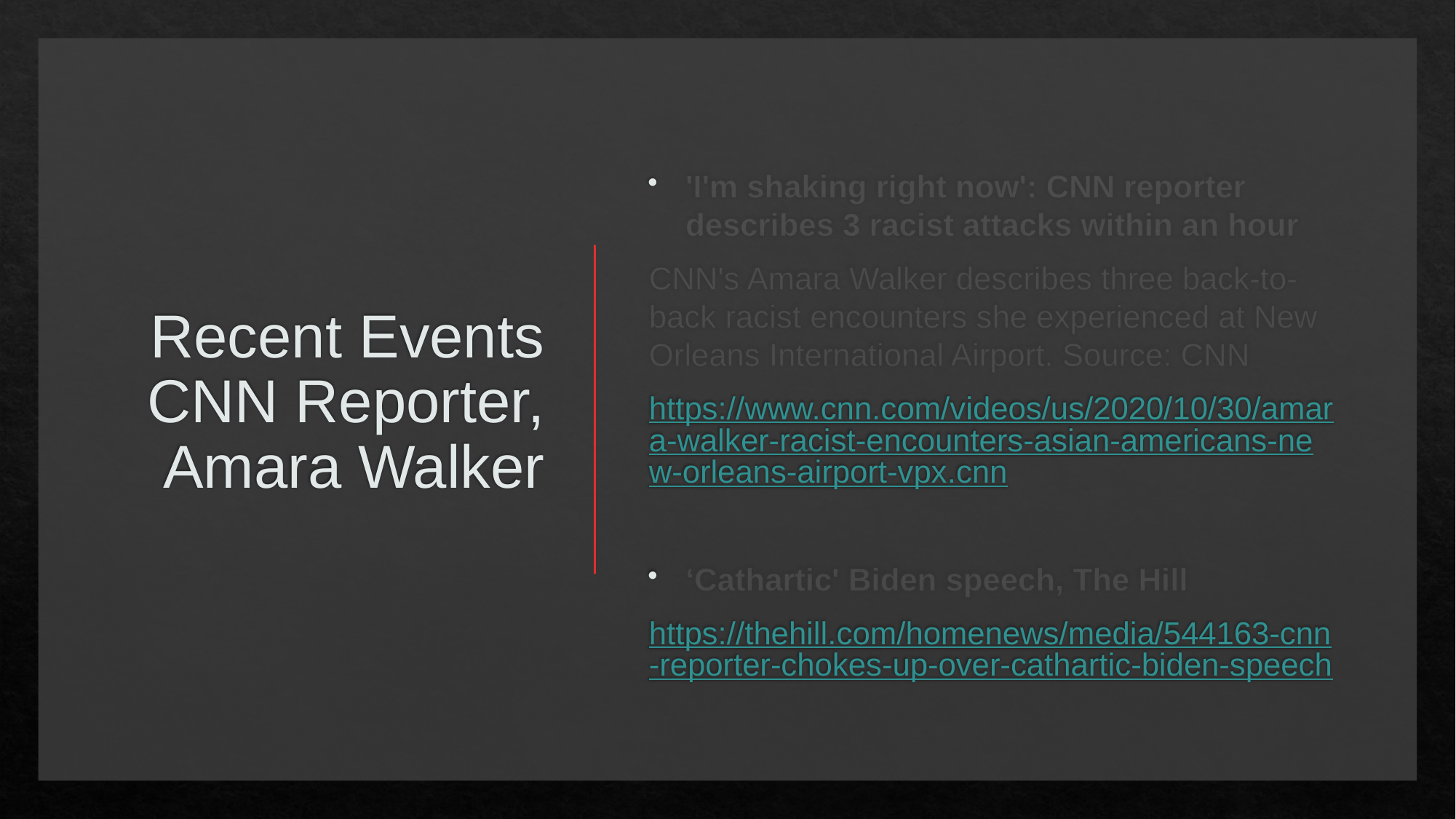

# Recent Events CNN Reporter, Amara Walker
'I'm shaking right now': CNN reporter describes 3 racist attacks within an hour
CNN's Amara Walker describes three back-to-back racist encounters she experienced at New Orleans International Airport. Source: CNN
https://www.cnn.com/videos/us/2020/10/30/amara-walker-racist-encounters-asian-americans-new-orleans-airport-vpx.cnn

‘Cathartic' Biden speech, The Hill
https://thehill.com/homenews/media/544163-cnn-reporter-chokes-up-over-cathartic-biden-speech